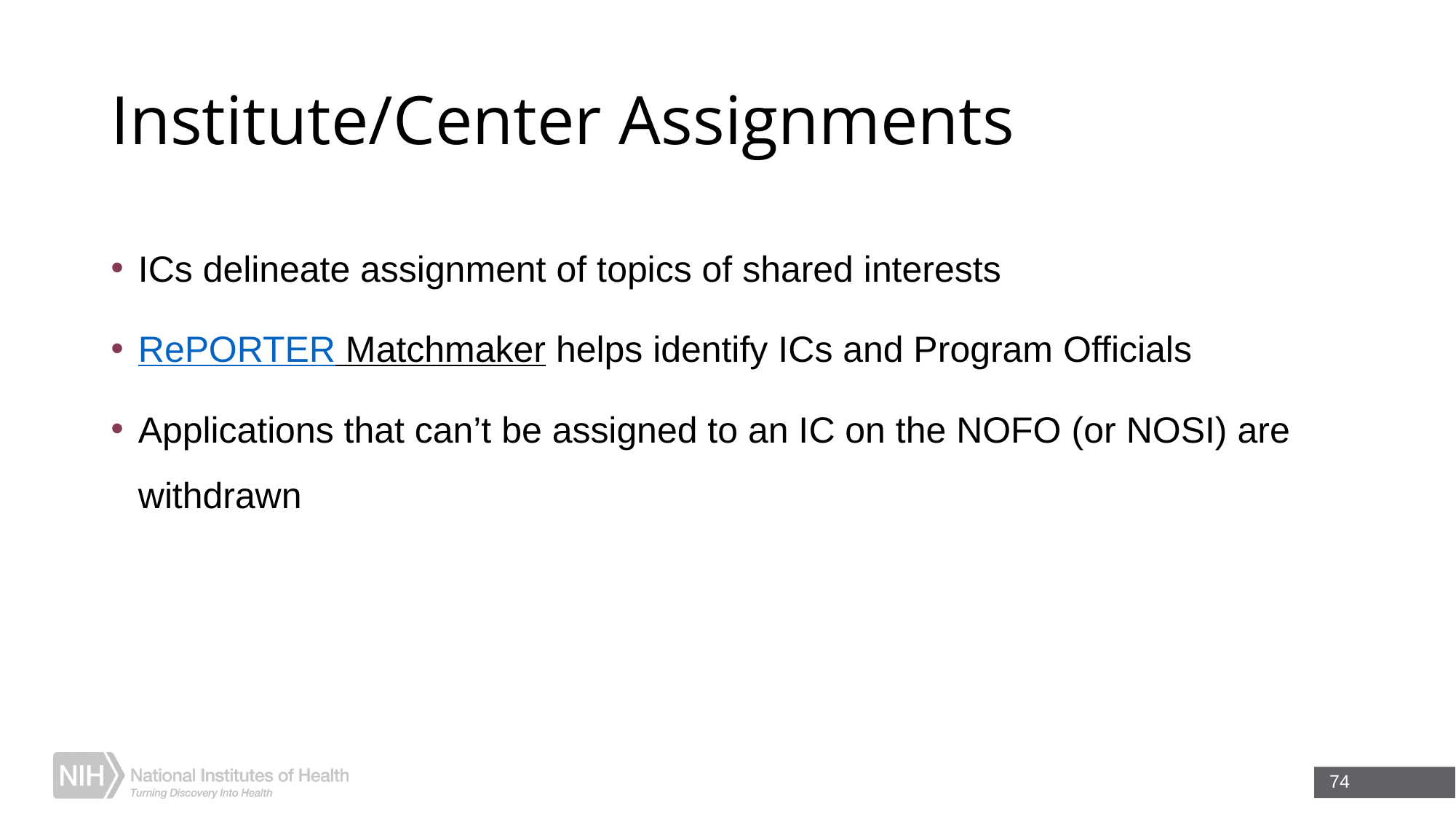

# Institute/Center Assignments
ICs delineate assignment of topics of shared interests
RePORTER Matchmaker helps identify ICs and Program Officials
Applications that can’t be assigned to an IC on the NOFO (or NOSI) are withdrawn

74